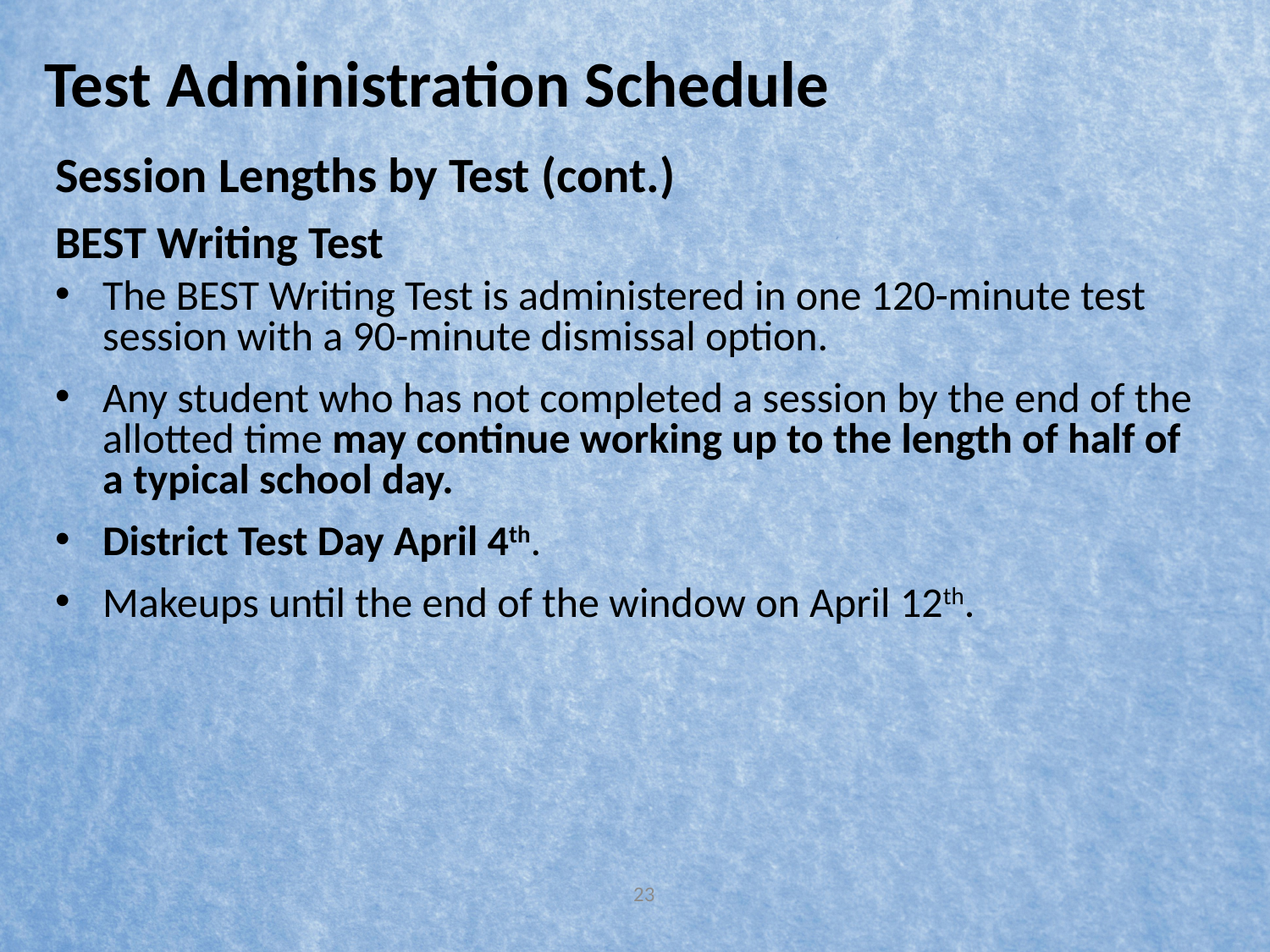

# Test Administration Schedule
Session Lengths by Test (cont.)
BEST Writing Test
The BEST Writing Test is administered in one 120-minute test session with a 90-minute dismissal option.
Any student who has not completed a session by the end of the allotted time may continue working up to the length of half of a typical school day.
District Test Day April 4th.
Makeups until the end of the window on April 12th.

23